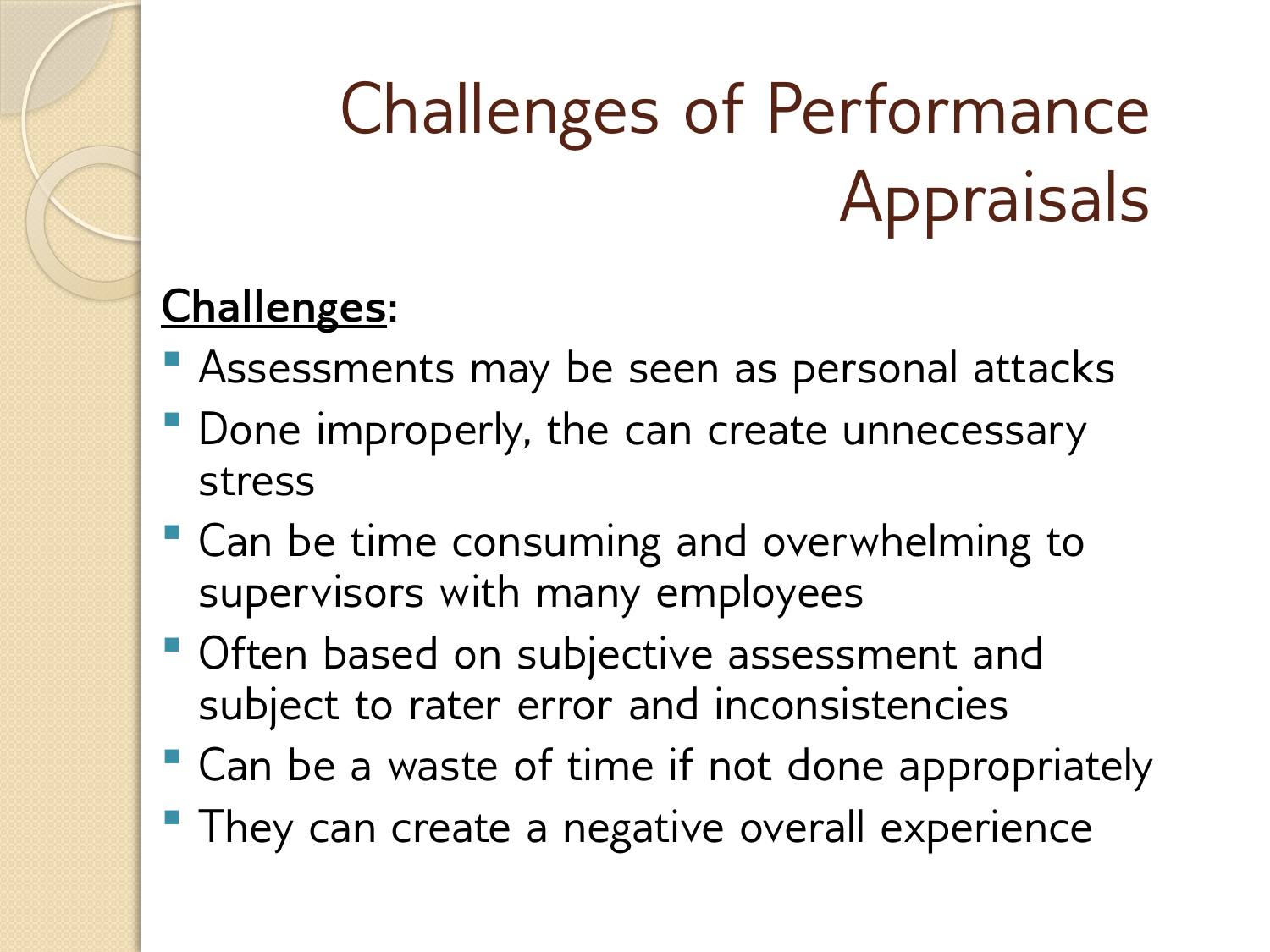

# Challenges of Performance Appraisals
Challenges:
Assessments may be seen as personal attacks
Done improperly, the can create unnecessary stress
Can be time consuming and overwhelming to supervisors with many employees
Often based on subjective assessment and subject to rater error and inconsistencies
Can be a waste of time if not done appropriately
They can create a negative overall experience